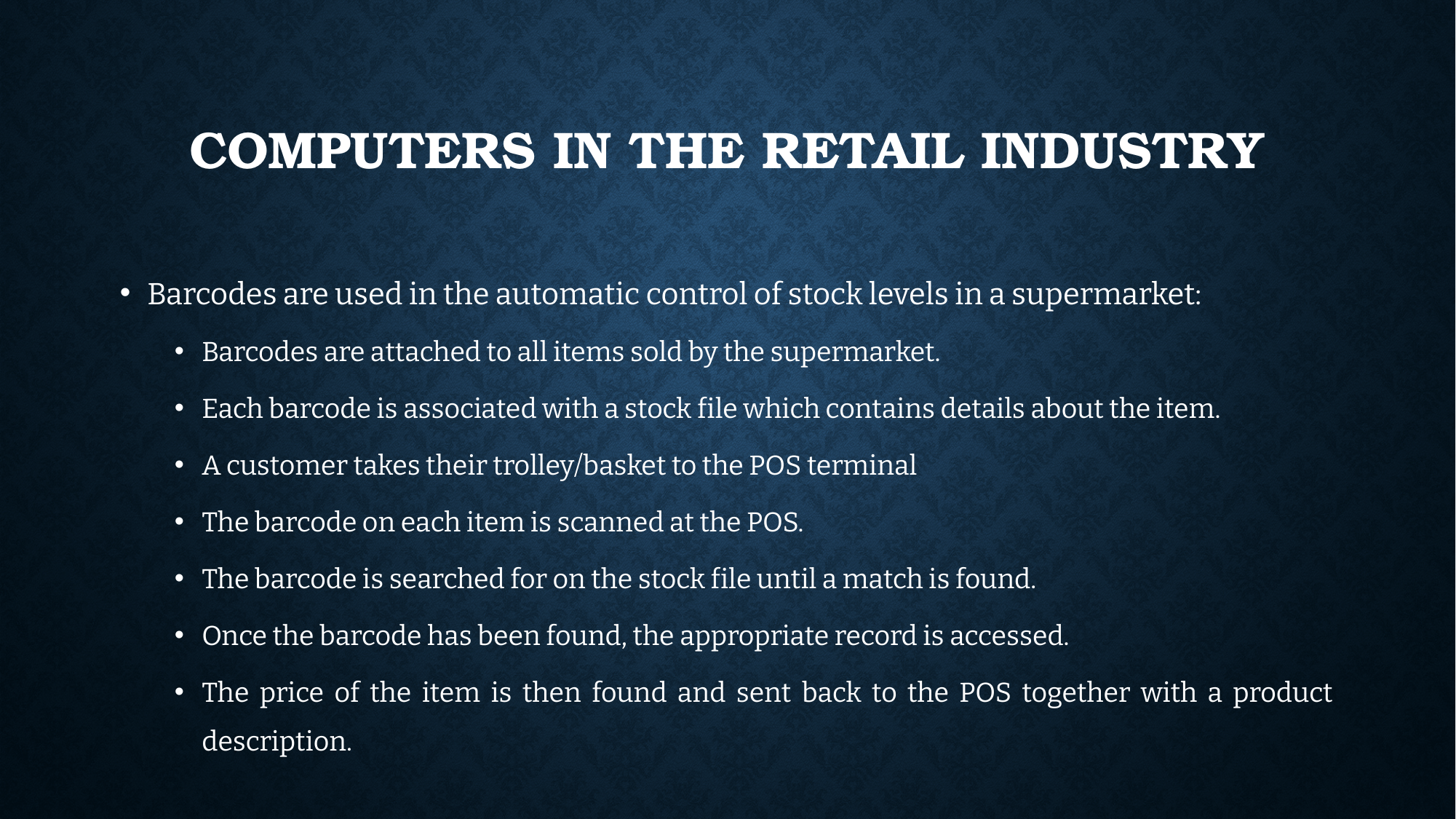

# Computers in the retail industry
Barcodes are used in the automatic control of stock levels in a supermarket:
Barcodes are attached to all items sold by the supermarket.
Each barcode is associated with a stock file which contains details about the item.
A customer takes their trolley/basket to the POS terminal
The barcode on each item is scanned at the POS.
The barcode is searched for on the stock file until a match is found.
Once the barcode has been found, the appropriate record is accessed.
The price of the item is then found and sent back to the POS together with a product description.